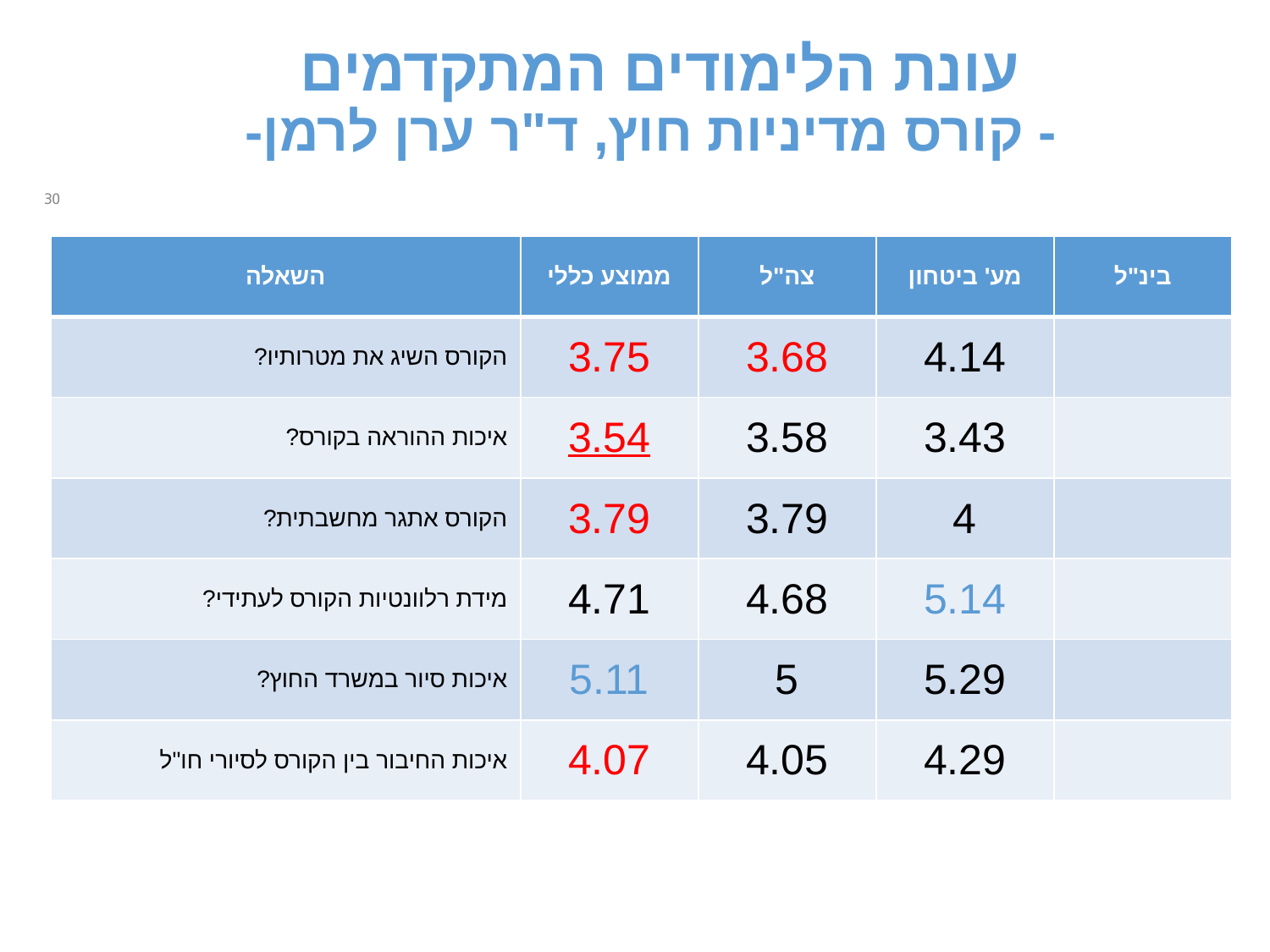

# עונת הלימודים המתקדמים - קורס מדיניות חוץ, ד"ר ערן לרמן-
30
| השאלה | ממוצע כללי | צה"ל | מע' ביטחון | בינ"ל |
| --- | --- | --- | --- | --- |
| הקורס השיג את מטרותיו? | 3.75 | 3.68 | 4.14 |  |
| איכות ההוראה בקורס? | 3.54 | 3.58 | 3.43 |  |
| הקורס אתגר מחשבתית? | 3.79 | 3.79 | 4 |  |
| מידת רלוונטיות הקורס לעתידי? | 4.71 | 4.68 | 5.14 |  |
| איכות סיור במשרד החוץ? | 5.11 | 5 | 5.29 |  |
| איכות החיבור בין הקורס לסיורי חו"ל | 4.07 | 4.05 | 4.29 |  |